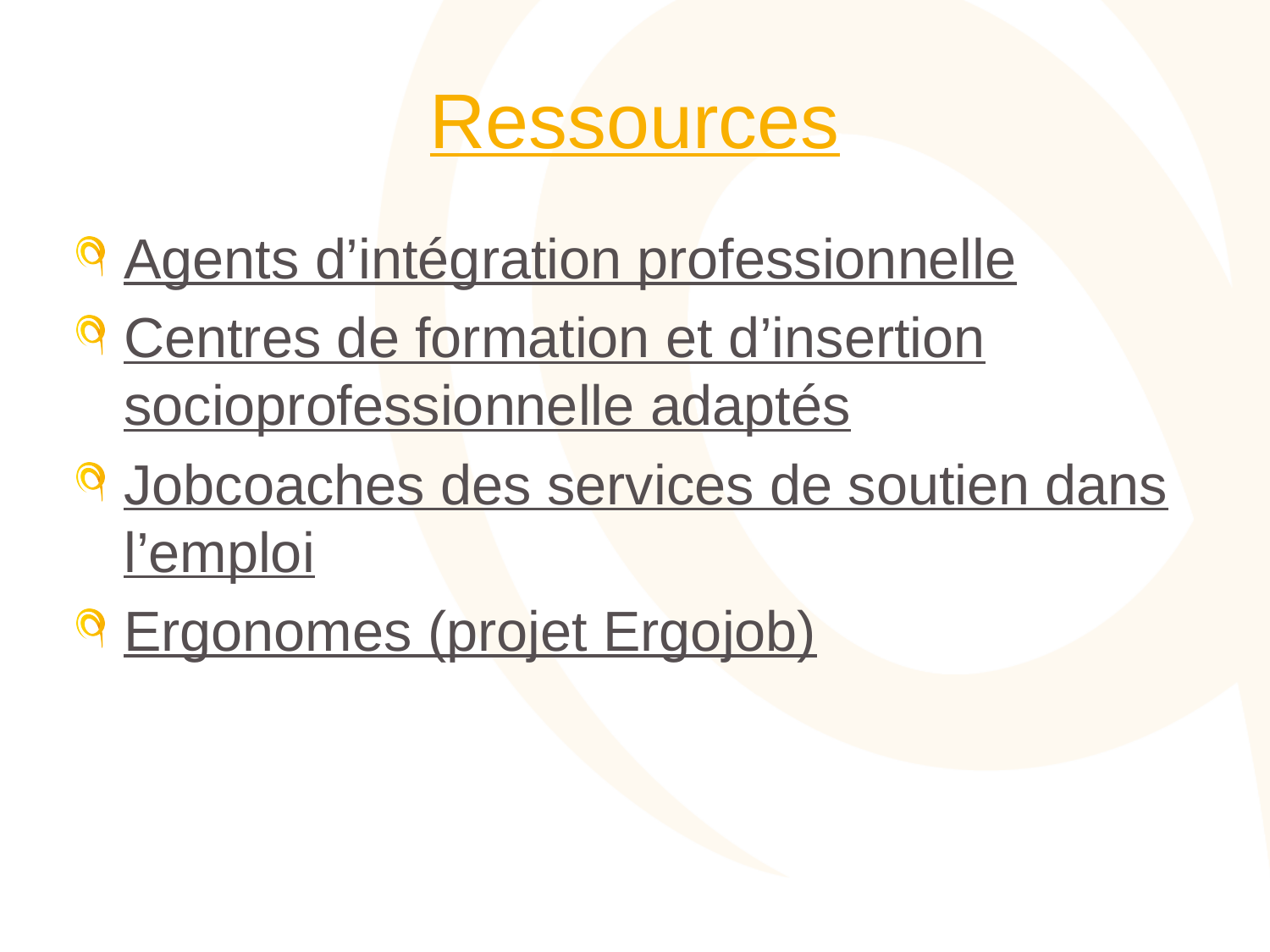

# Ressources
Agents d’intégration professionnelle
Centres de formation et d’insertion socioprofessionnelle adaptés
Jobcoaches des services de soutien dans l’emploi
Ergonomes (projet Ergojob)